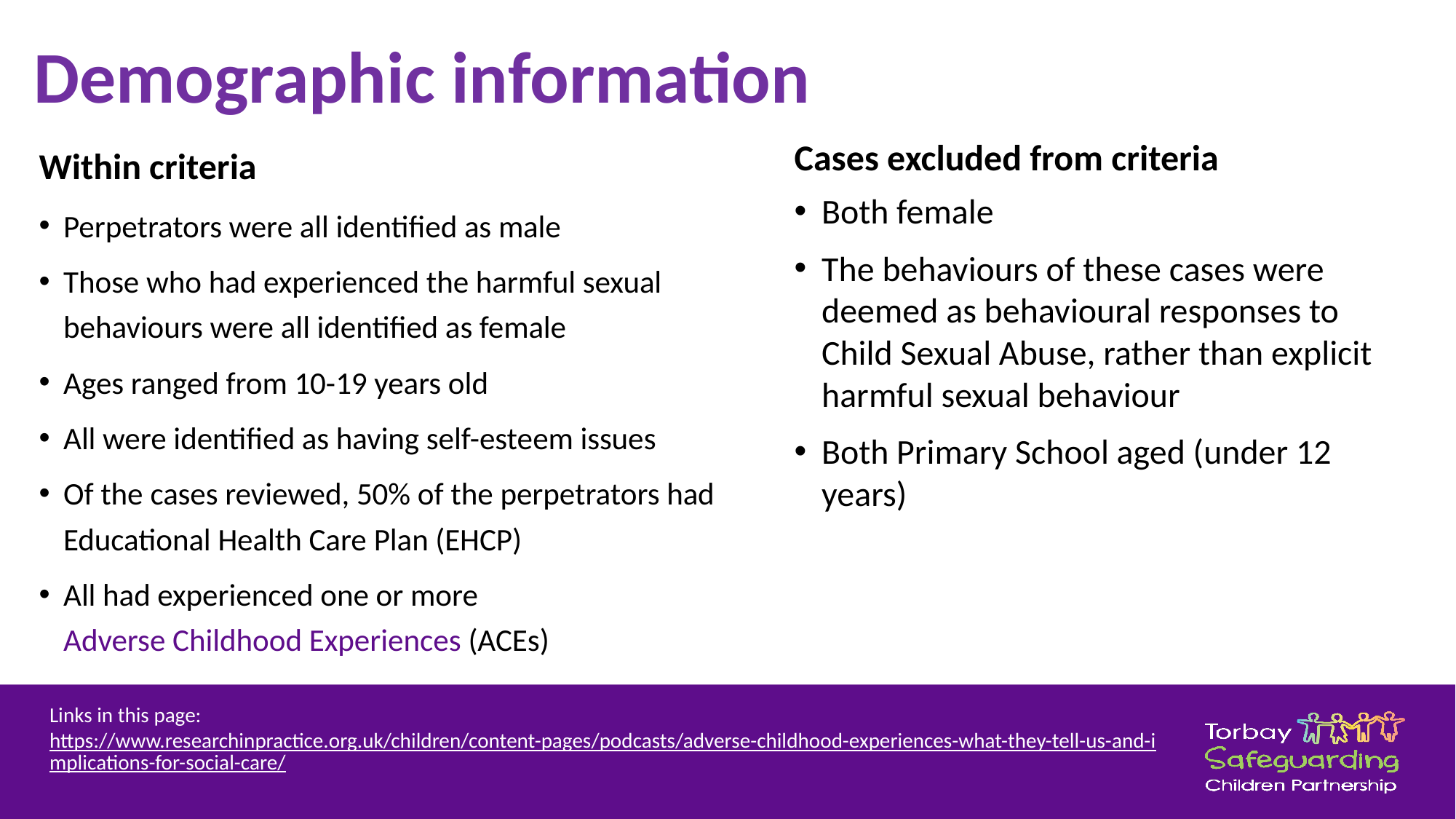

Demographic information
Cases excluded from criteria
Within criteria
Both female
The behaviours of these cases were deemed as behavioural responses to Child Sexual Abuse, rather than explicit harmful sexual behaviour
Both Primary School aged (under 12 years)
Perpetrators were all identified as male
Those who had experienced the harmful sexual behaviours were all identified as female
Ages ranged from 10-19 years old
All were identified as having self-esteem issues
Of the cases reviewed, 50% of the perpetrators had Educational Health Care Plan (EHCP)
All had experienced one or more Adverse Childhood Experiences (ACEs)

Links in this page:
https://www.researchinpractice.org.uk/children/content-pages/podcasts/adverse-childhood-experiences-what-they-tell-us-and-implications-for-social-care/